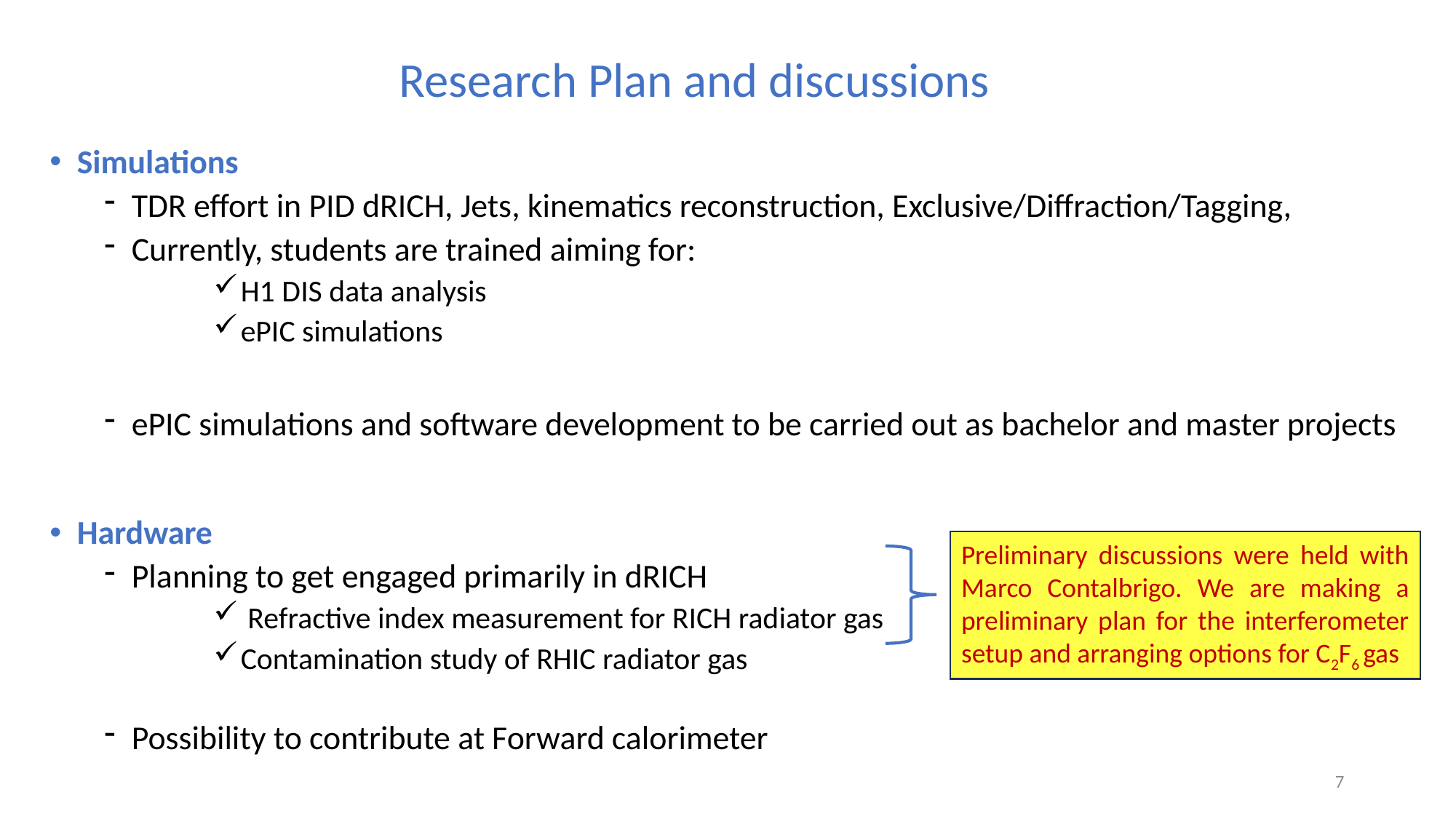

# Research Plan and discussions
Simulations
TDR effort in PID dRICH, Jets, kinematics reconstruction, Exclusive/Diffraction/Tagging,
Currently, students are trained aiming for:
H1 DIS data analysis
ePIC simulations

ePIC simulations and software development to be carried out as bachelor and master projects

Hardware
Planning to get engaged primarily in dRICH
 Refractive index measurement for RICH radiator gas
Contamination study of RHIC radiator gas

Possibility to contribute at Forward calorimeter
Preliminary discussions were held with Marco Contalbrigo. We are making a preliminary plan for the interferometer setup and arranging options for C2F6 gas

7